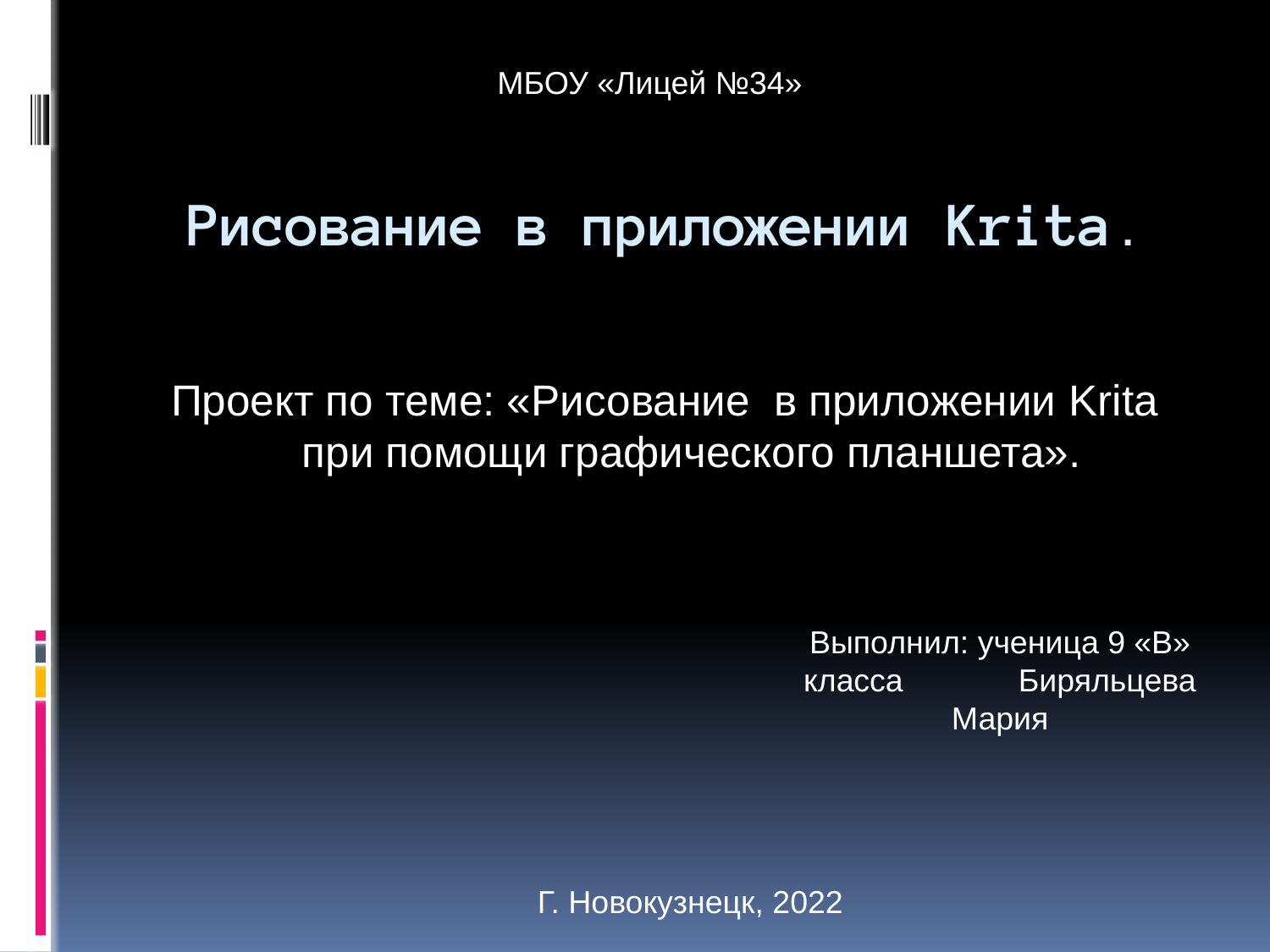

МБОУ «Лицей №34»
# Рисование в приложении Krita.
Проект по теме: «Рисование  в приложении Krita  при помощи графического планшета».
Выполнил: ученица 9 «В» класса             Биряльцева Мария
Г. Новокузнецк, 2022